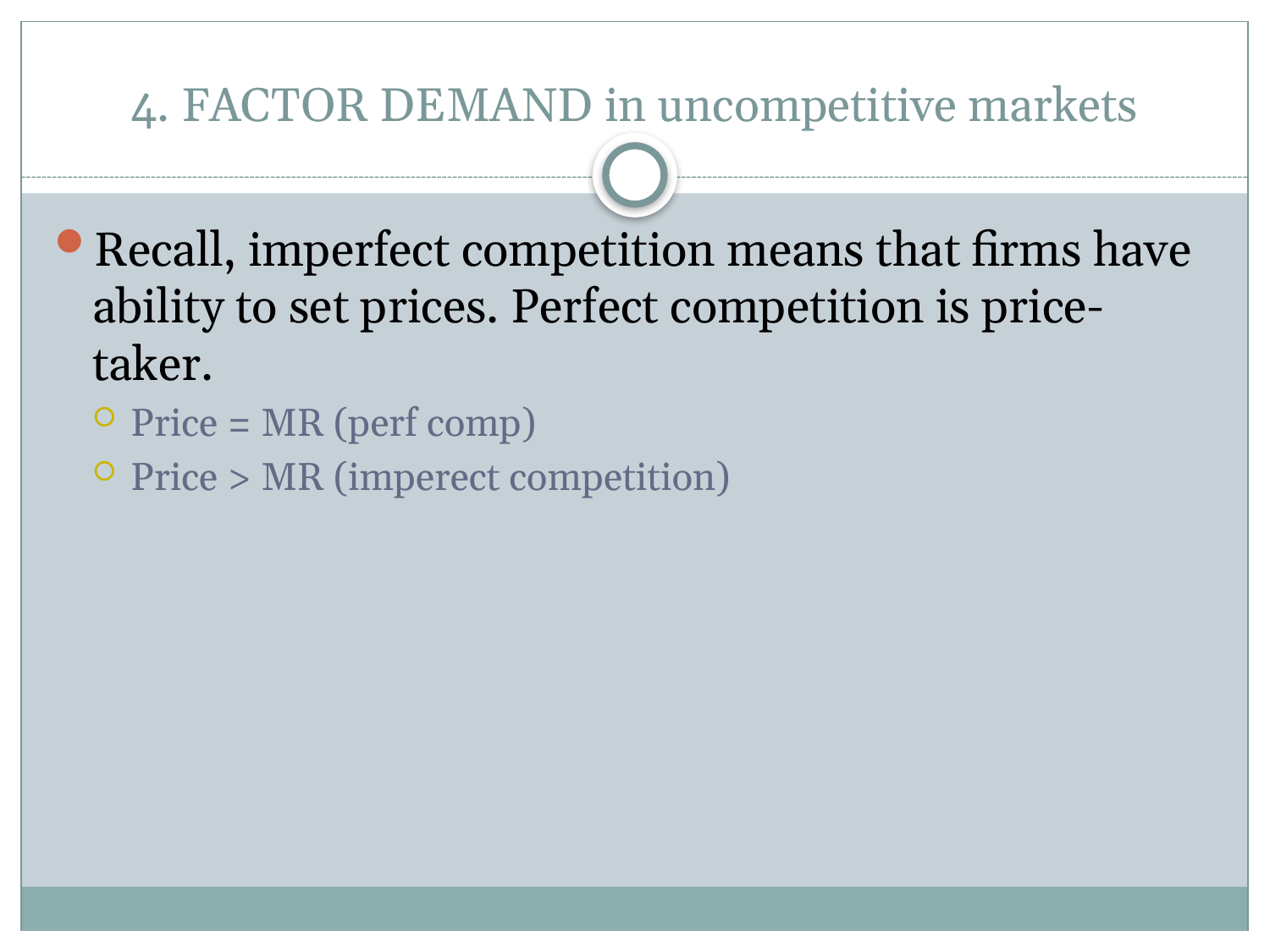

# 4. FACTOR DEMAND in uncompetitive markets
Recall, imperfect competition means that firms have ability to set prices. Perfect competition is price-taker.
Price = MR (perf comp)
Price > MR (imperect competition)